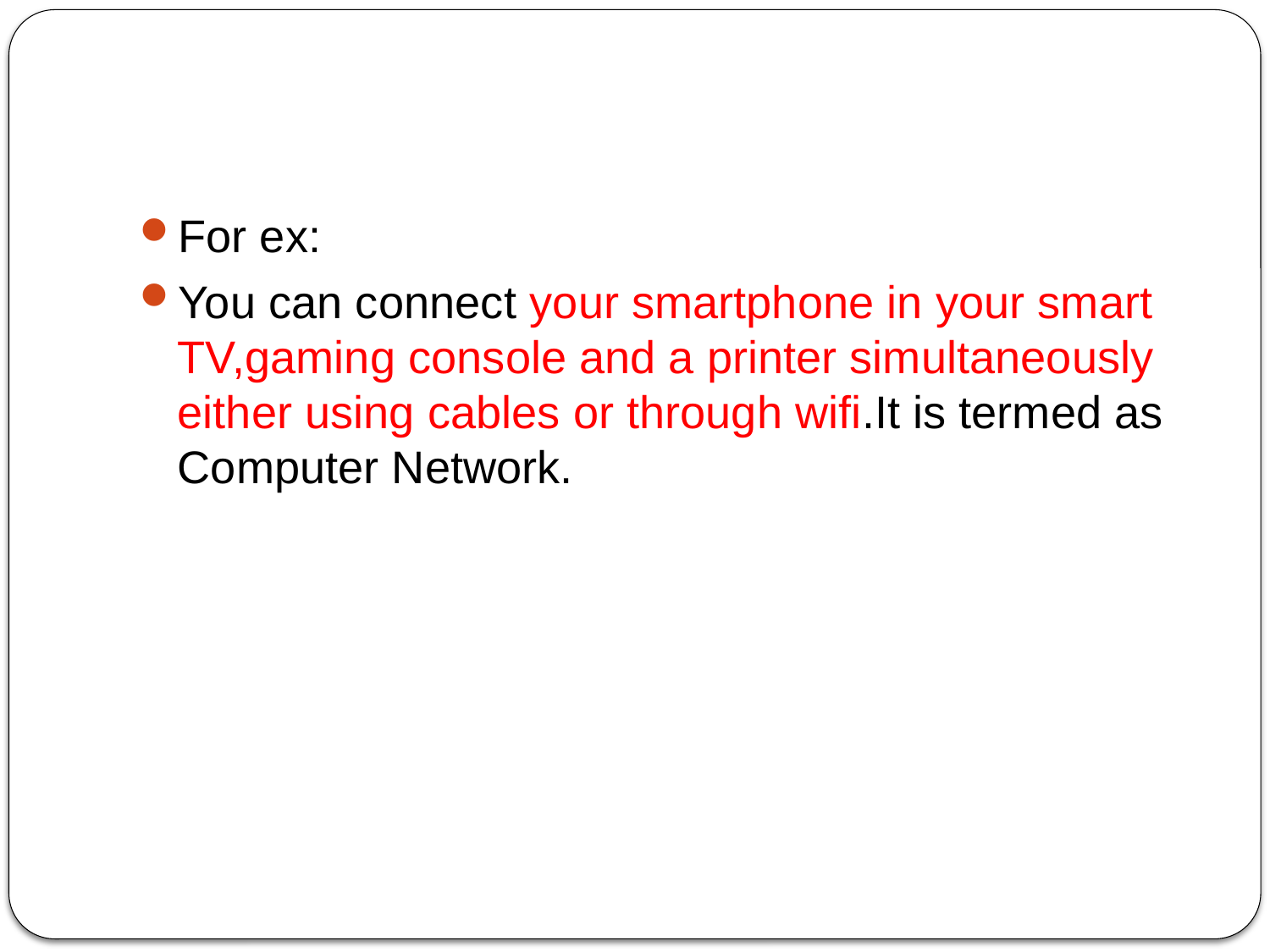

#
For ex:
You can connect your smartphone in your smart TV,gaming console and a printer simultaneously either using cables or through wifi.It is termed as Computer Network.